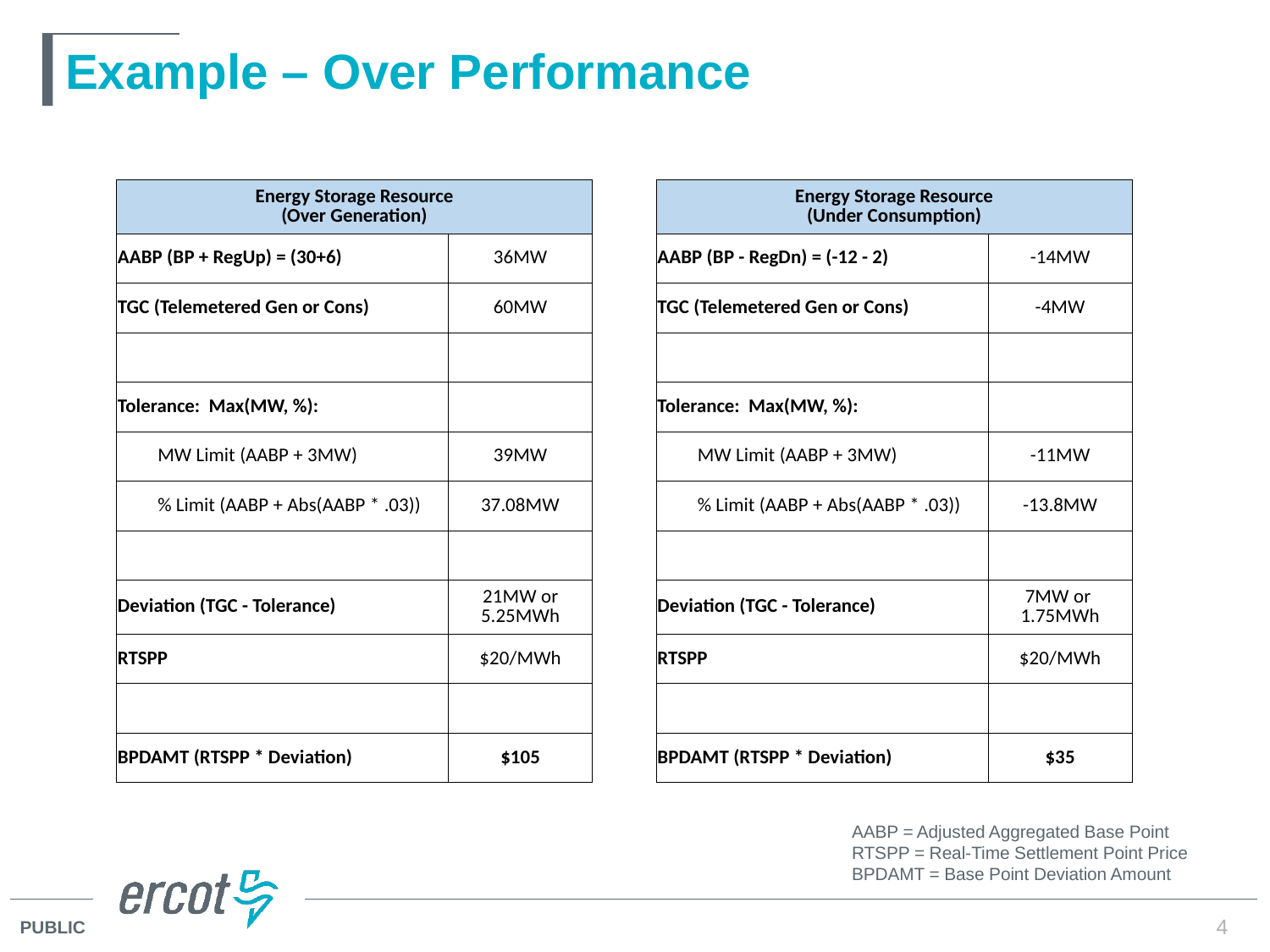

# Example – Over Performance
| Energy Storage Resource (Over Generation) |  |
| --- | --- |
| AABP (BP + RegUp) = (30+6) | 36MW |
| TGC (Telemetered Gen or Cons) | 60MW |
|  |  |
| Tolerance: Max(MW, %): |  |
| MW Limit (AABP + 3MW) | 39MW |
| % Limit (AABP + Abs(AABP \* .03)) | 37.08MW |
|  |  |
| Deviation (TGC - Tolerance) | 21MW or 5.25MWh |
| RTSPP | $20/MWh |
|  |  |
| BPDAMT (RTSPP \* Deviation) | $105 |
| Energy Storage Resource (Under Consumption) |  |
| --- | --- |
| AABP (BP - RegDn) = (-12 - 2) | -14MW |
| TGC (Telemetered Gen or Cons) | -4MW |
|  |  |
| Tolerance: Max(MW, %): |  |
| MW Limit (AABP + 3MW) | -11MW |
| % Limit (AABP + Abs(AABP \* .03)) | -13.8MW |
|  |  |
| Deviation (TGC - Tolerance) | 7MW or 1.75MWh |
| RTSPP | $20/MWh |
|  |  |
| BPDAMT (RTSPP \* Deviation) | $35 |
AABP = Adjusted Aggregated Base Point
RTSPP = Real-Time Settlement Point Price
BPDAMT = Base Point Deviation Amount

4